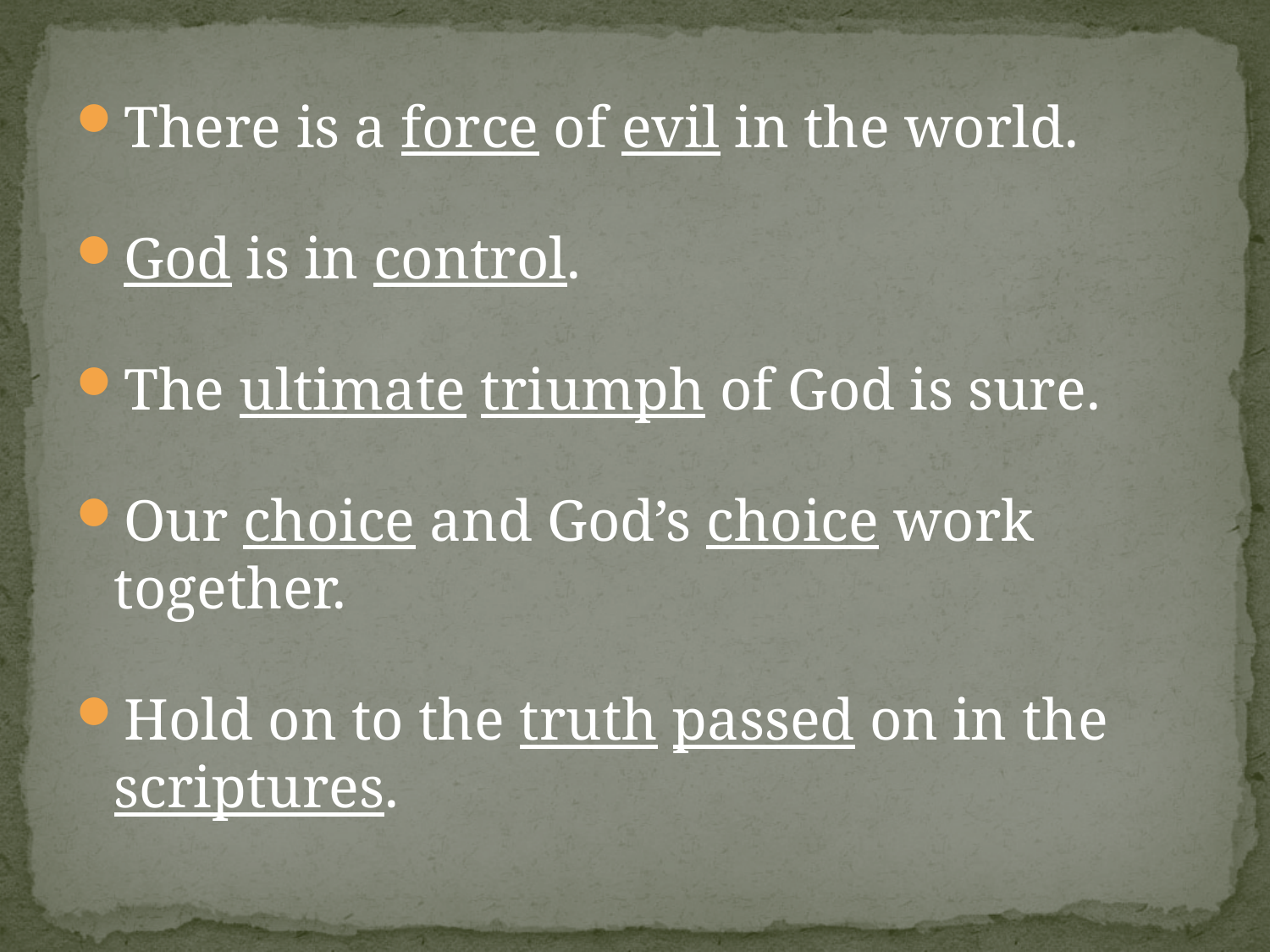

#
There is a force of evil in the world.
God is in control.
The ultimate triumph of God is sure.
Our choice and God’s choice work together.
Hold on to the truth passed on in the scriptures.